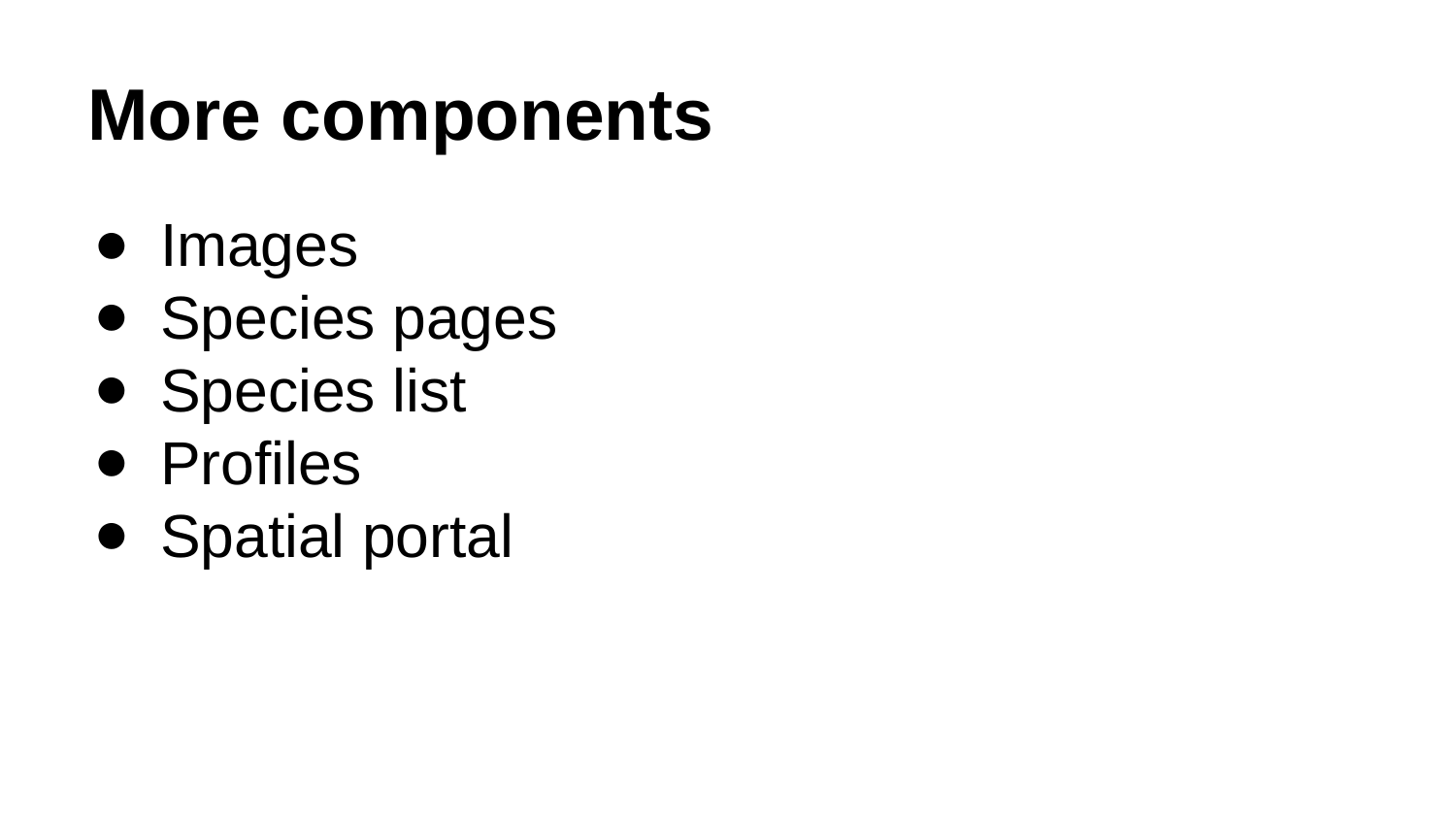

# More components
Images
Species pages
Species list
Profiles
Spatial portal